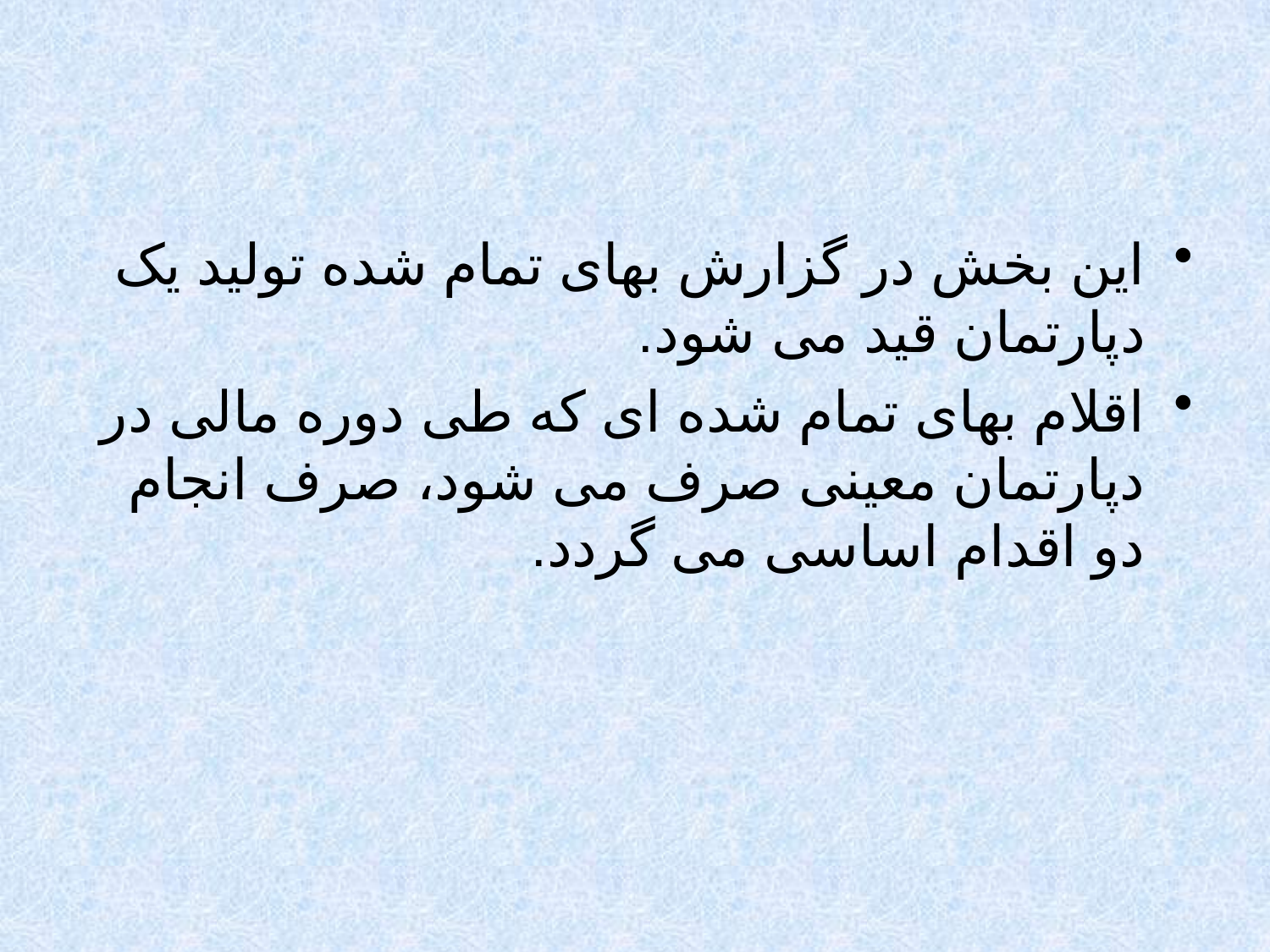

#
این بخش در گزارش بهای تمام شده تولید یک دپارتمان قید می شود.
اقلام بهای تمام شده ای که طی دوره مالی در دپارتمان معینی صرف می شود، صرف انجام دو اقدام اساسی می گردد.